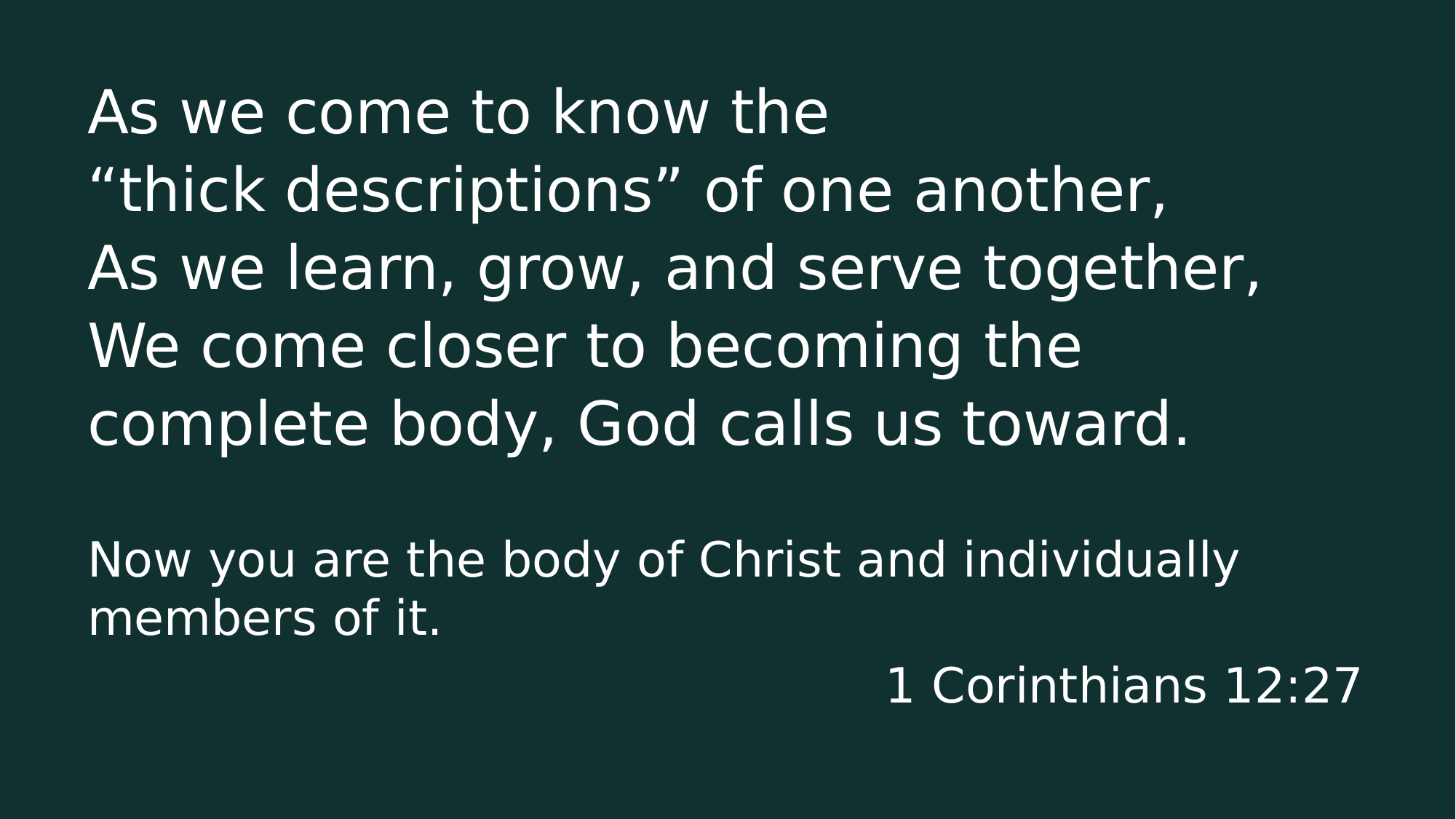

As we come to know the
“thick descriptions” of one another,
As we learn, grow, and serve together,
We come closer to becoming the complete body, God calls us toward.
Now you are the body of Christ and individually members of it.
1 Corinthians 12:27